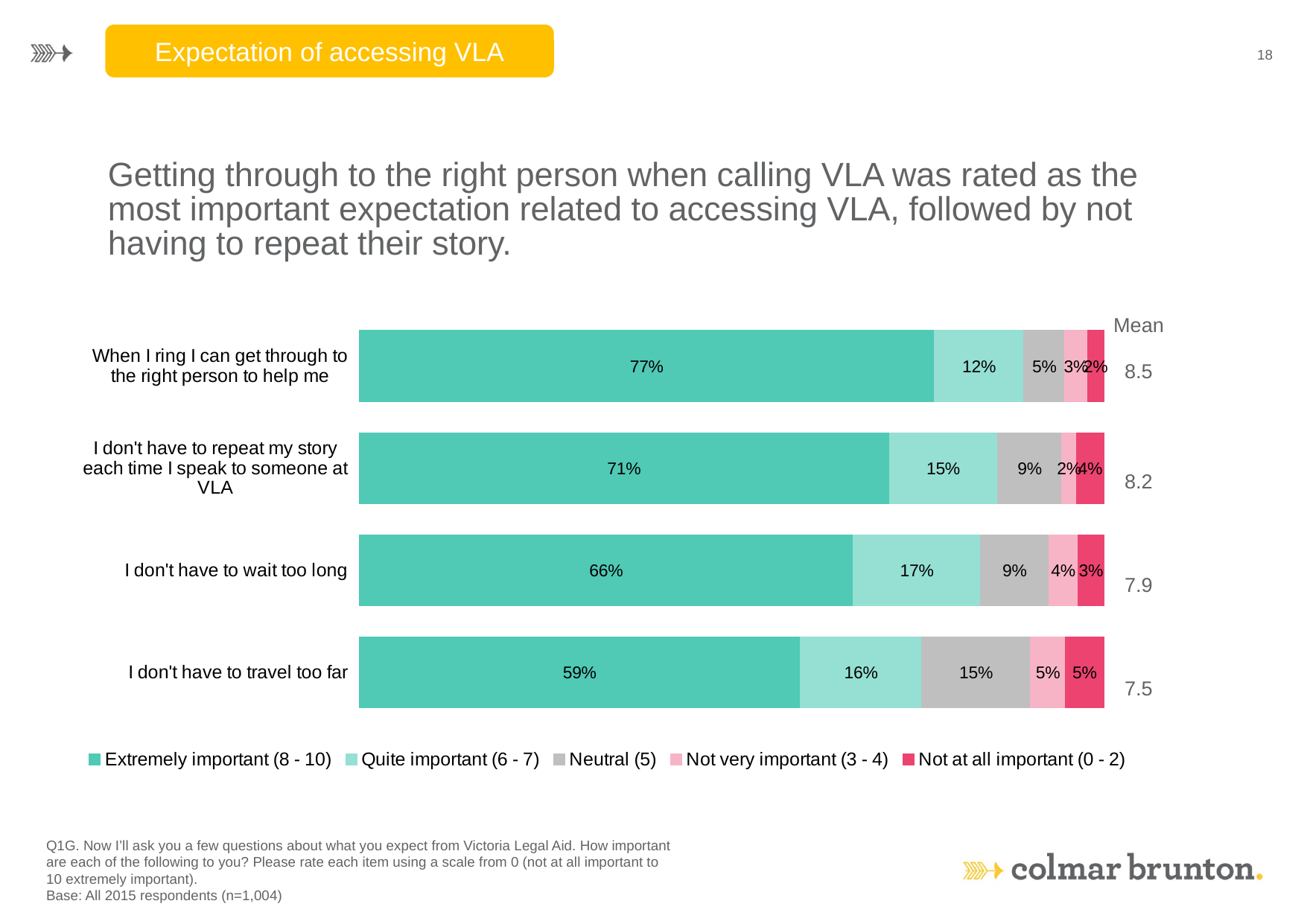

Expectation of accessing VLA
18
# Getting through to the right person when calling VLA was rated as the most important expectation related to accessing VLA, followed by not having to repeat their story.
Mean
8.5

8.2

7.9

7.5

### Chart

| Category | Extremely important (8 - 10) | Quite important (6 - 7) | Neutral (5) | Not very important (3 - 4) | Not at all important (0 - 2) |
|---|---|---|---|---|---|
| When I ring I can get through to the right person to help me | 0.7721959142474885 | 0.12026590309593463 | 0.05480322851422788 | 0.03027271923383136 | 0.022462234908514858 |
| I don't have to repeat my story each time I speak to someone at VLA | 0.7115989555955791 | 0.14567897337705912 | 0.08607494805154062 | 0.019918501089566498 | 0.0367286218862526 |
| I don't have to wait too long | 0.6633378323931063 | 0.17096119836439855 | 0.09129624535075127 | 0.03960276035151492 | 0.03480196354022435 |
| I don't have to travel too far | 0.5921714252732915 | 0.16322523715160922 | 0.1456469191041604 | 0.04721919965198999 | 0.05173721881894416 |
Q1G. Now I’ll ask you a few questions about what you expect from Victoria Legal Aid. How important are each of the following to you? Please rate each item using a scale from 0 (not at all important to 10 extremely important).
Base: All 2015 respondents (n=1,004)